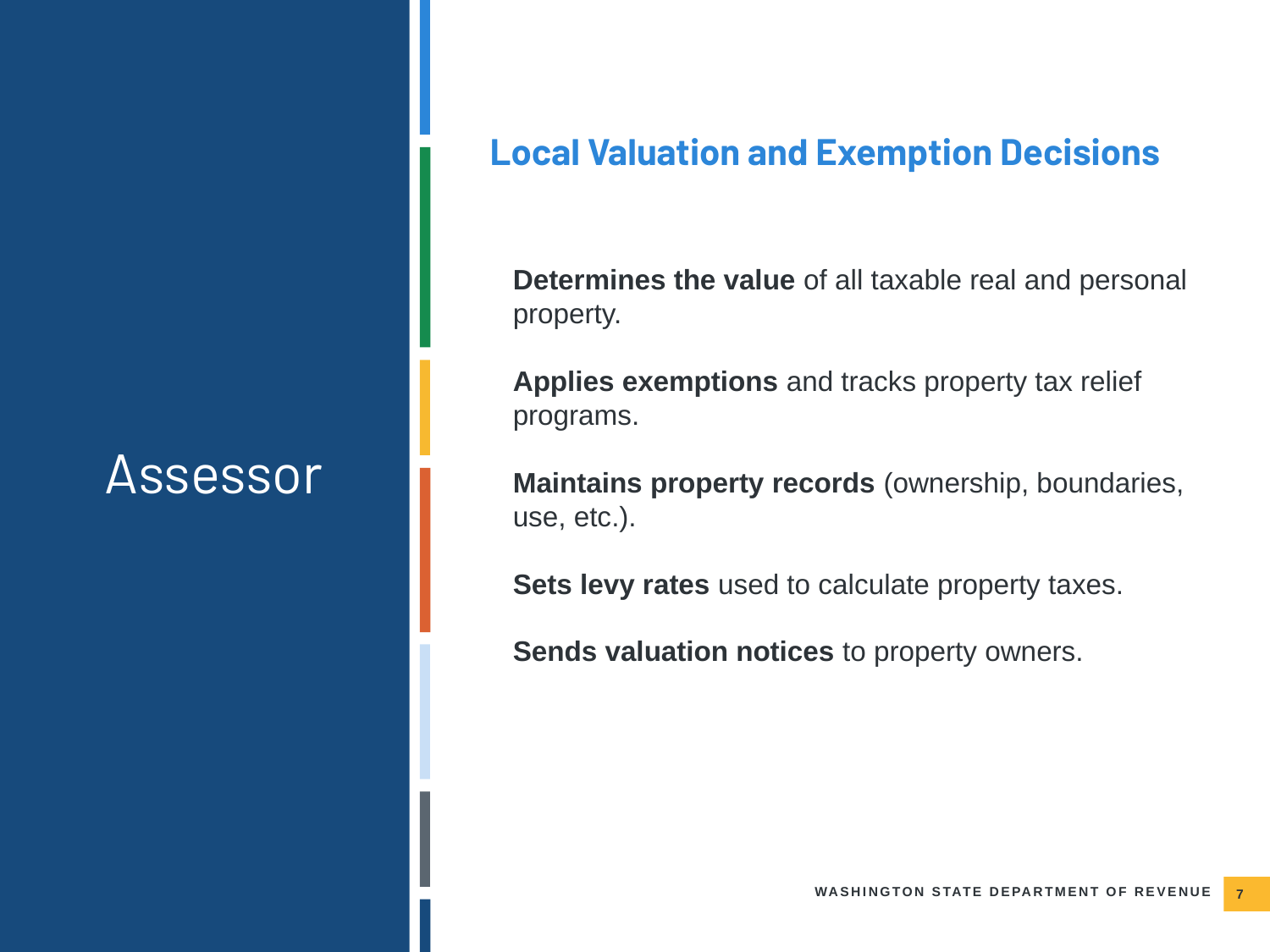

Local Valuation and Exemption Decisions
Determines the value of all taxable real and personal property.

Applies exemptions and tracks property tax relief programs.

Maintains property records (ownership, boundaries, use, etc.).

Sets levy rates used to calculate property taxes.

Sends valuation notices to property owners.
Assessor